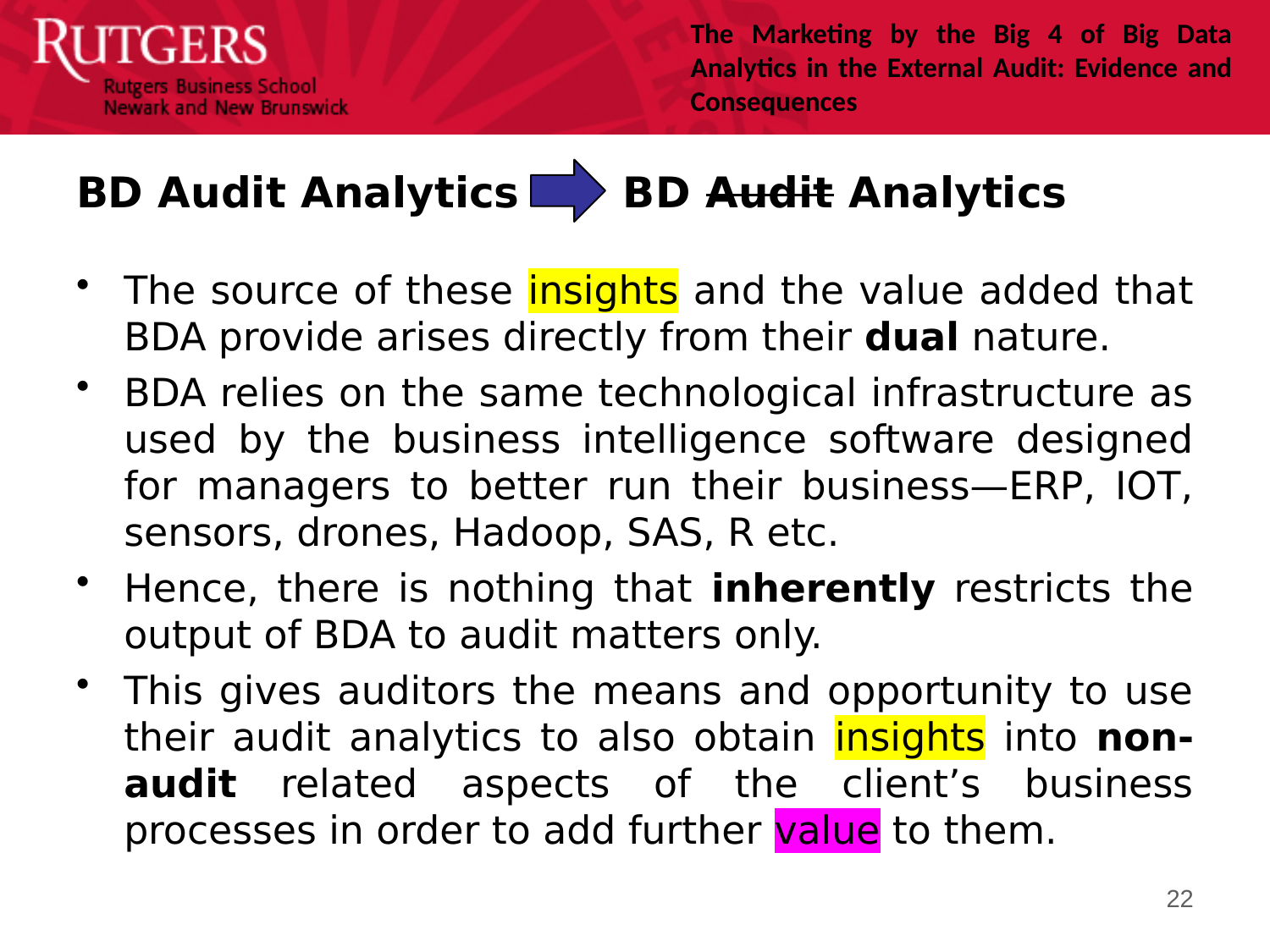

# BD Audit Analytics       BD Audit Analytics

The source of these insights and the value added that BDA provide arises directly from their dual nature.
BDA relies on the same technological infrastructure as used by the business intelligence software designed for managers to better run their business—ERP, IOT, sensors, drones, Hadoop, SAS, R etc.
Hence, there is nothing that inherently restricts the output of BDA to audit matters only.
This gives auditors the means and opportunity to use their audit analytics to also obtain insights into non-audit related aspects of the client’s business processes in order to add further value to them.

22